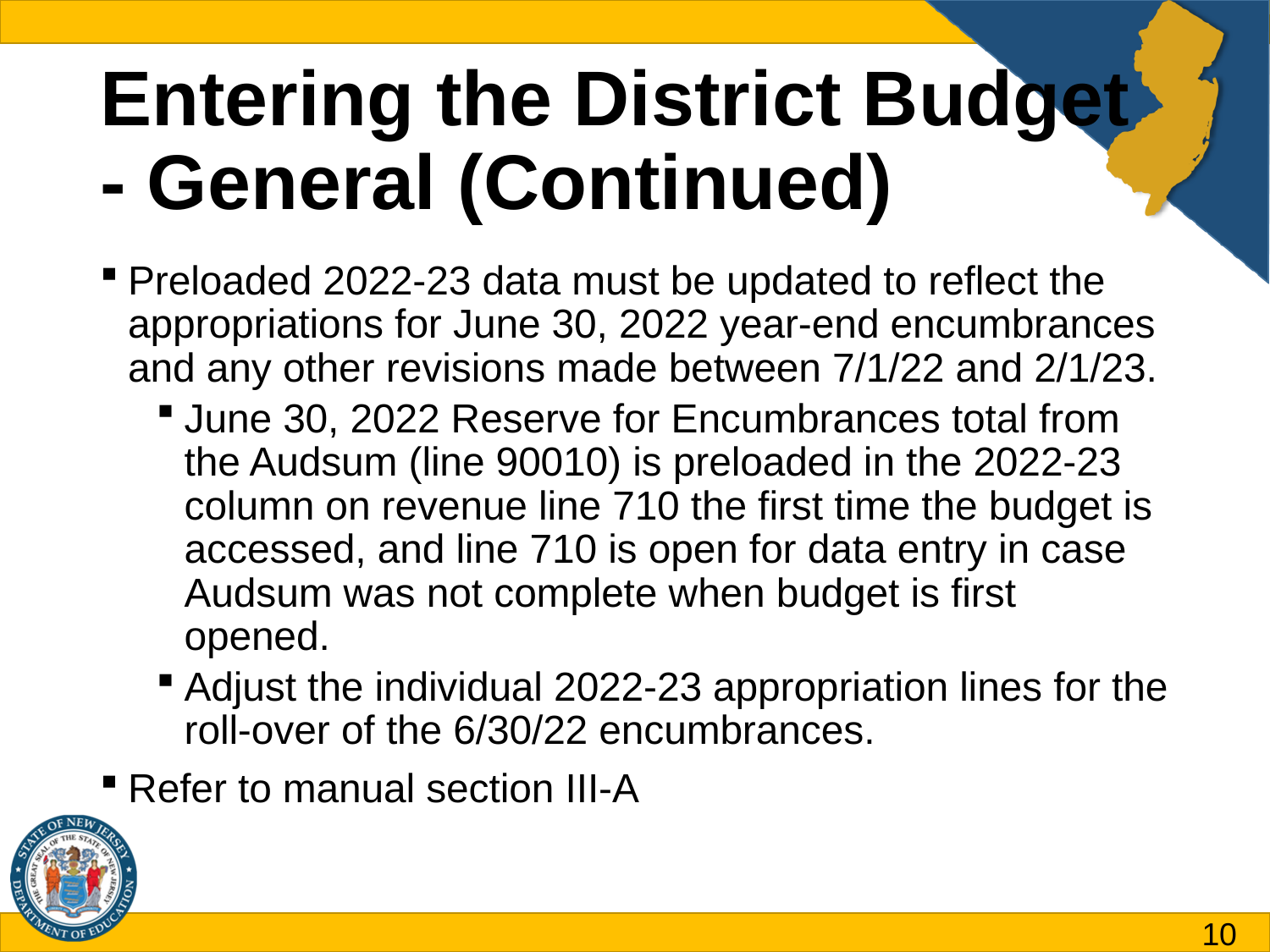

# Entering the District Budget - General (Continued)
Preloaded 2022-23 data must be updated to reflect the appropriations for June 30, 2022 year-end encumbrances and any other revisions made between 7/1/22 and 2/1/23.
June 30, 2022 Reserve for Encumbrances total from the Audsum (line 90010) is preloaded in the 2022-23 column on revenue line 710 the first time the budget is accessed, and line 710 is open for data entry in case Audsum was not complete when budget is first opened.
Adjust the individual 2022-23 appropriation lines for the roll-over of the 6/30/22 encumbrances.
Refer to manual section III-A

10